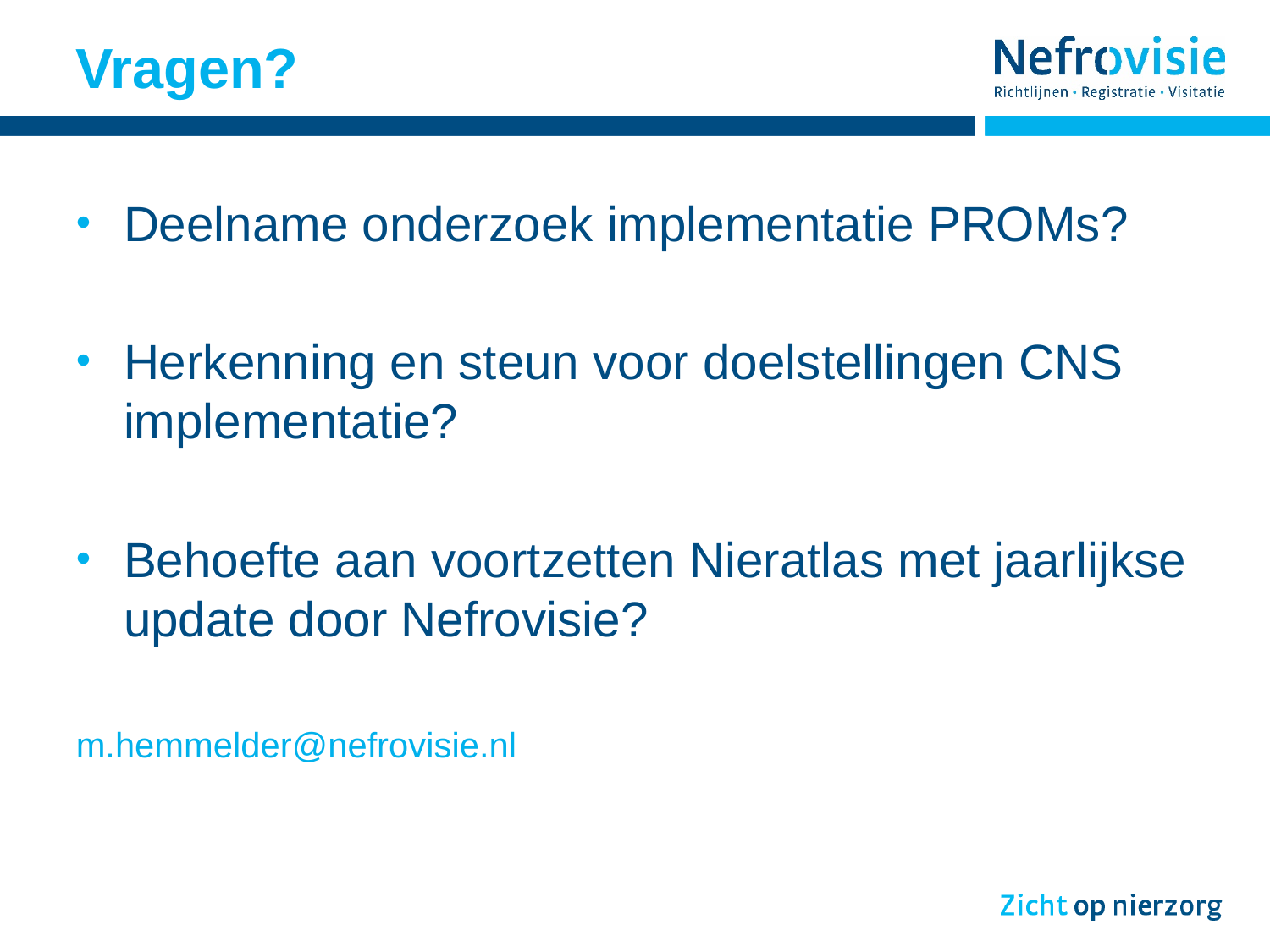

# Vragen?
Deelname onderzoek implementatie PROMs?

Herkenning en steun voor doelstellingen CNS implementatie?

Behoefte aan voortzetten Nieratlas met jaarlijkse update door Nefrovisie?

m.hemmelder@nefrovisie.nl